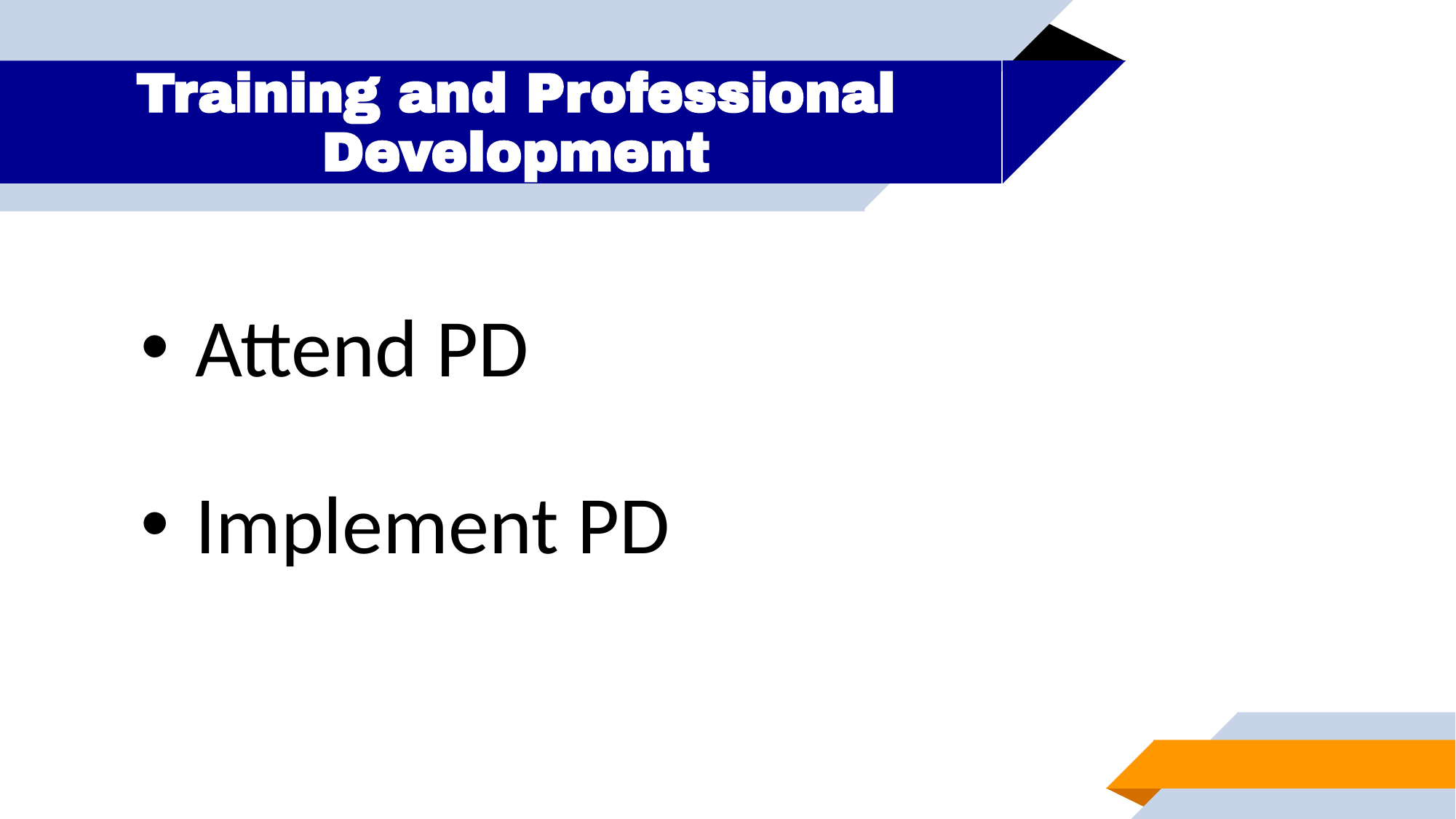

# Training and Professional Development
Attend PD

Implement PD